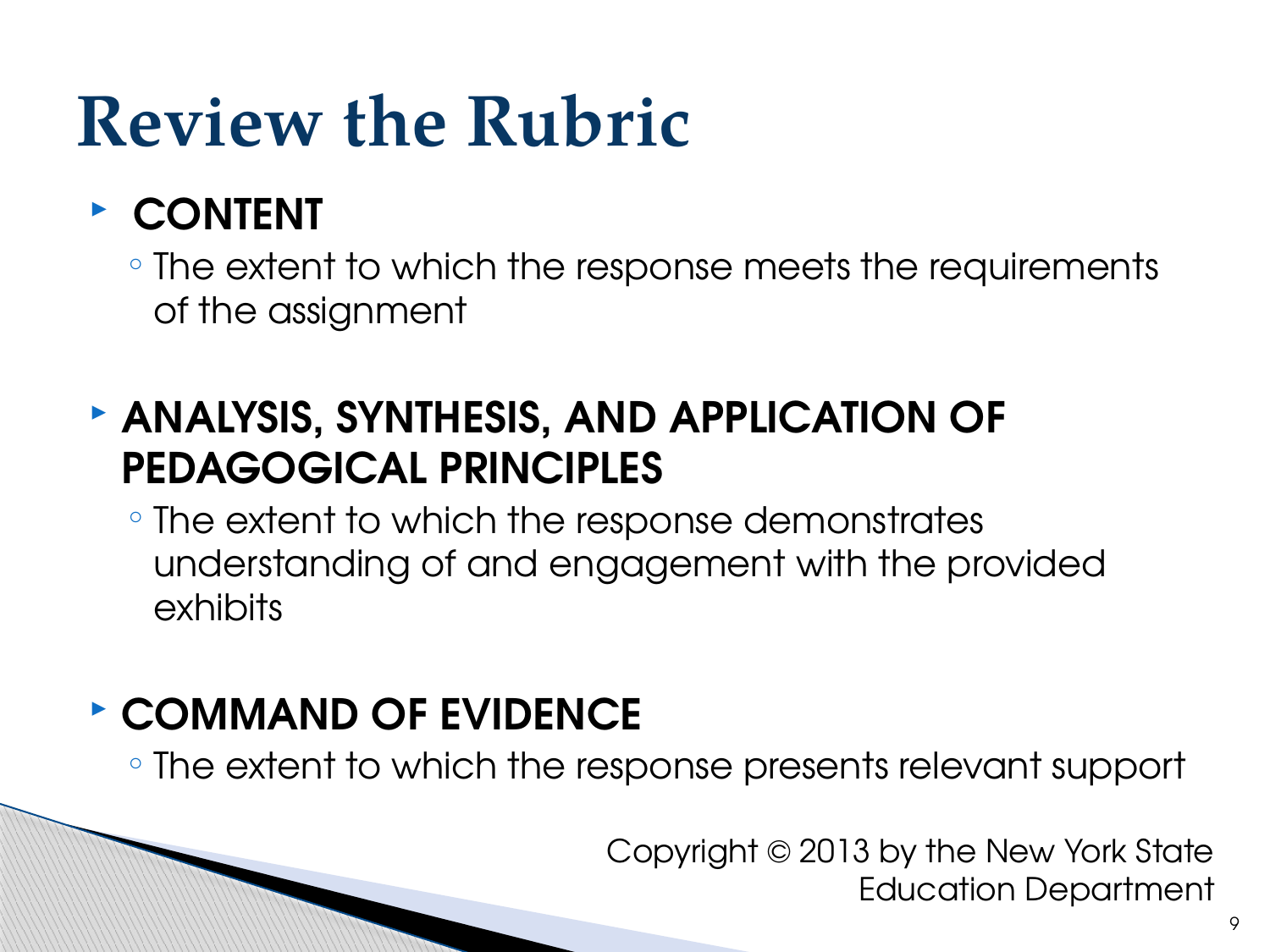

# Review the Rubric
 CONTENT
The extent to which the response meets the requirements of the assignment

ANALYSIS, SYNTHESIS, AND APPLICATION OF PEDAGOGICAL PRINCIPLES
The extent to which the response demonstrates understanding of and engagement with the provided exhibits

COMMAND OF EVIDENCE
The extent to which the response presents relevant support
Copyright © 2013 by the New York State Education Department
9